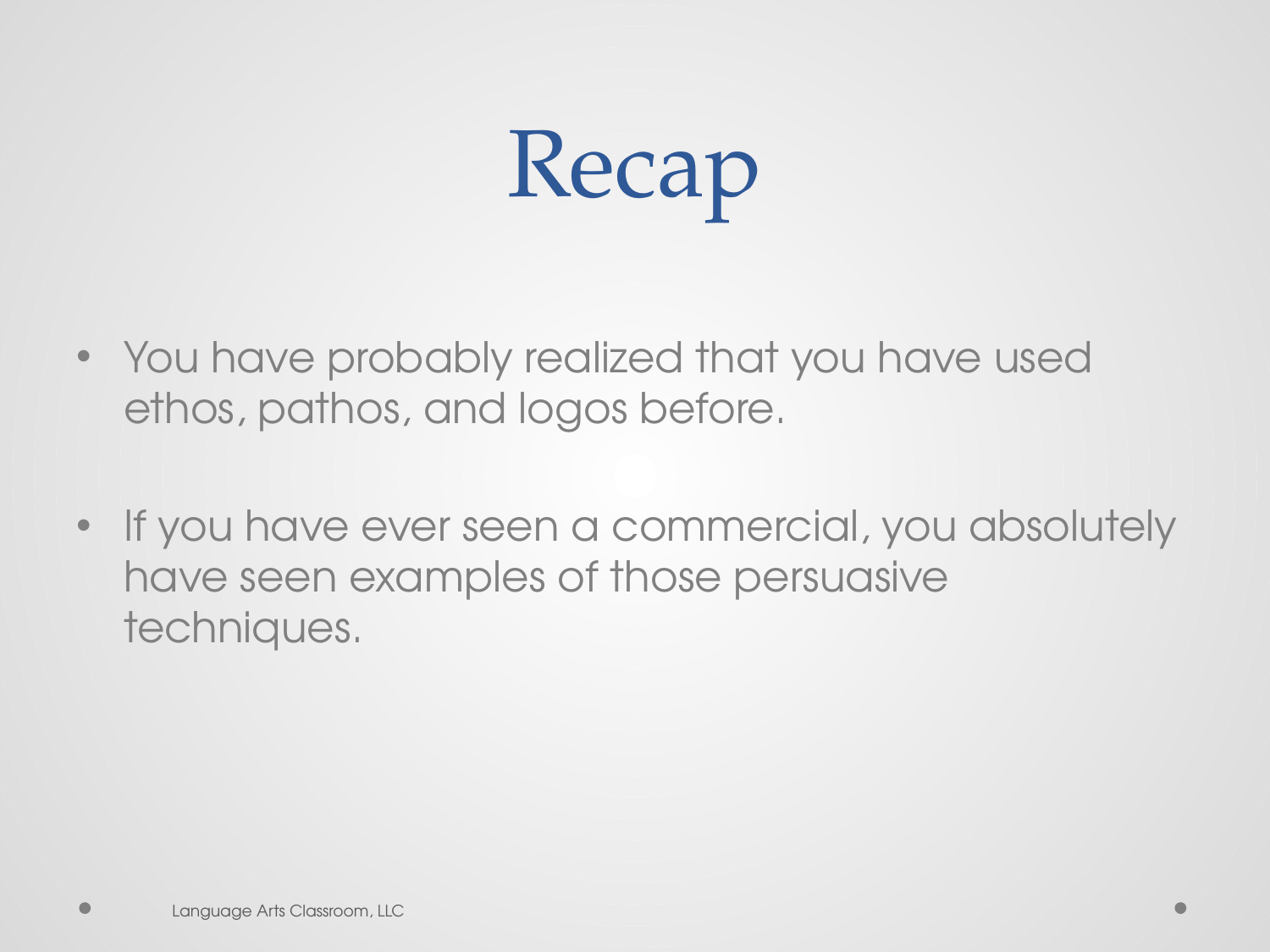

# Recap
You have probably realized that you have used ethos, pathos, and logos before.

If you have ever seen a commercial, you absolutely have seen examples of those persuasive techniques.

Language Arts Classroom, LLC